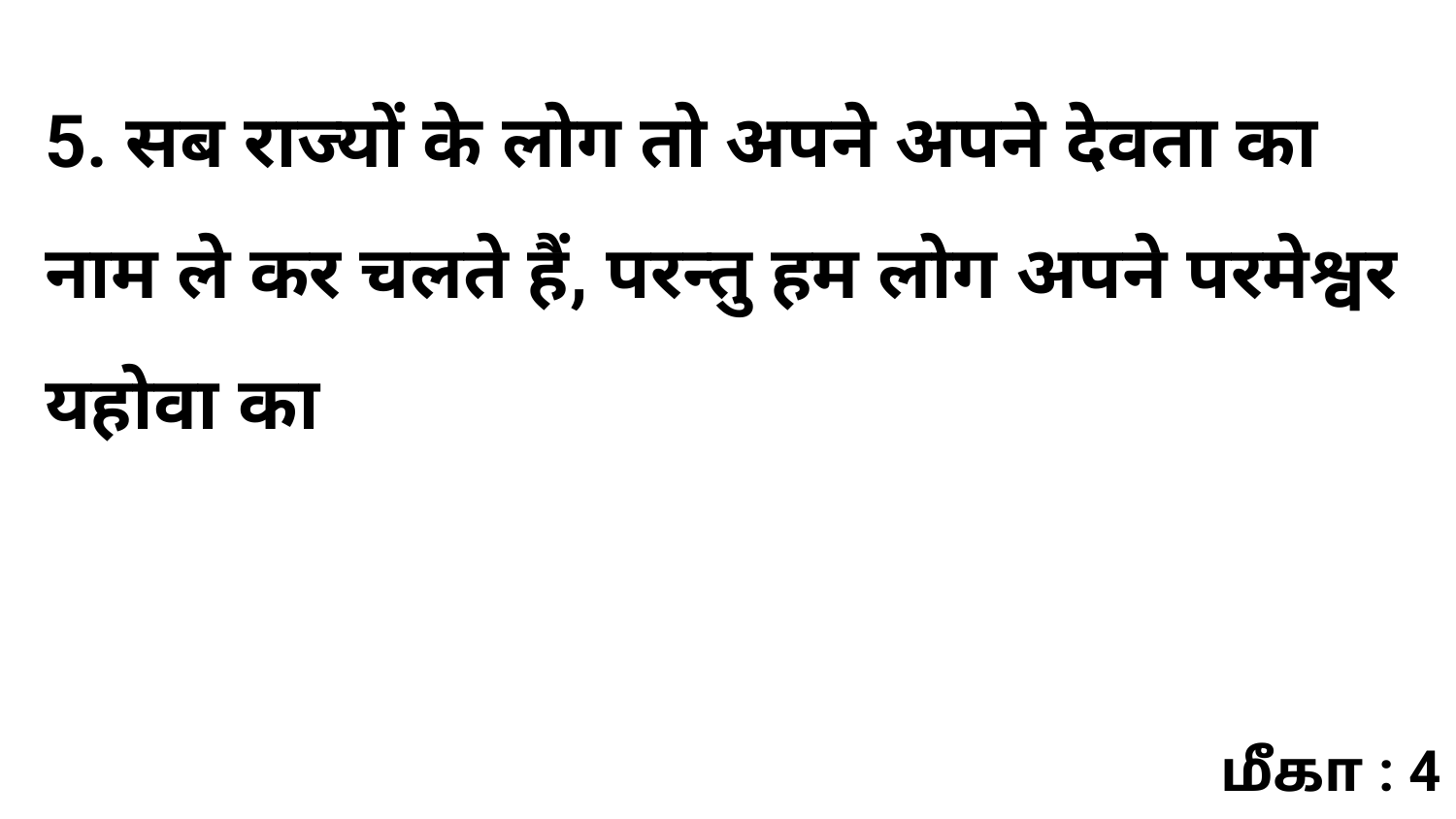

5. सब राज्यों के लोग तो अपने अपने देवता का नाम ले कर चलते हैं, परन्तु हम लोग अपने परमेश्वर यहोवा का
மீகா : 4